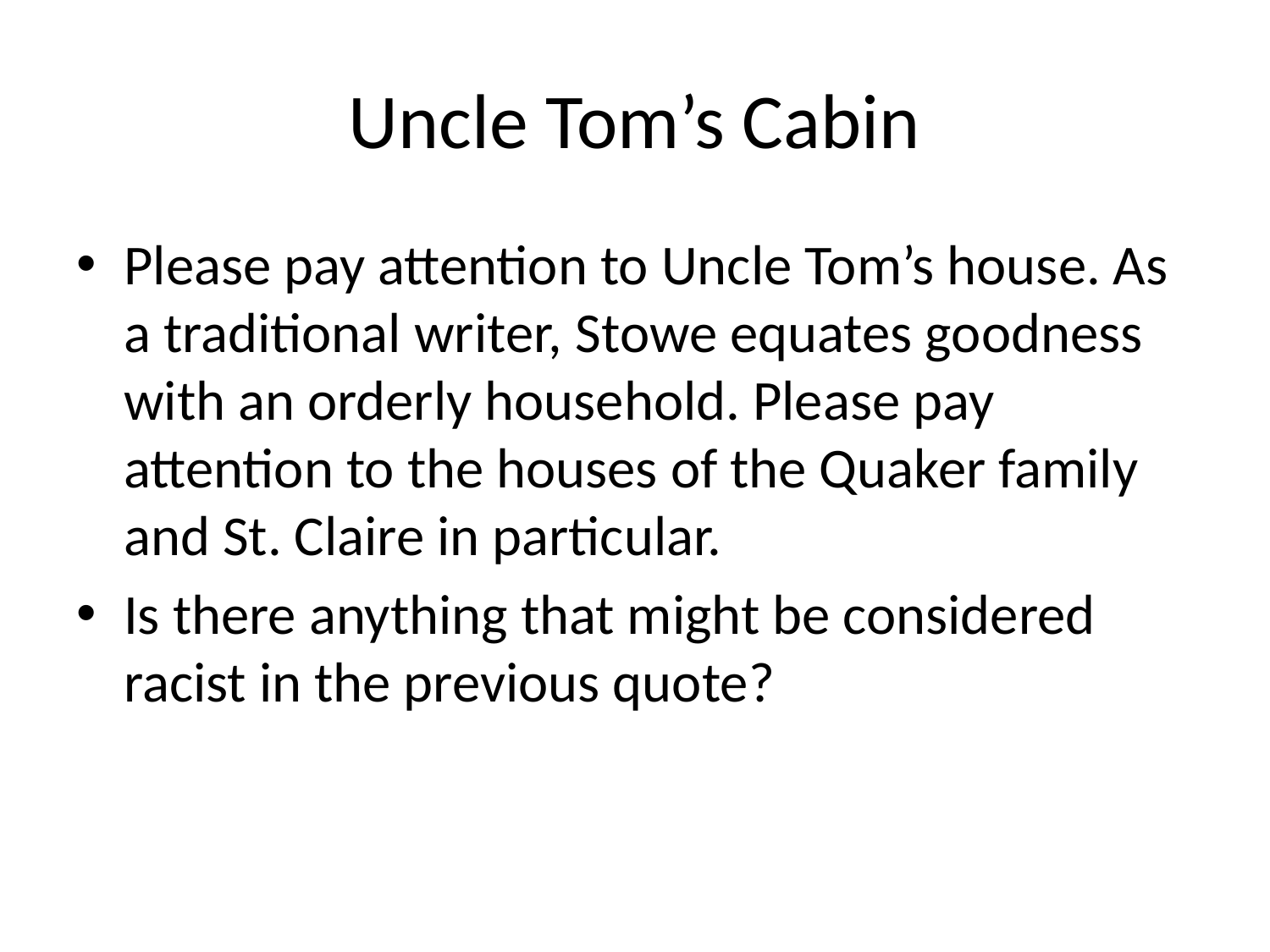

# Uncle Tom’s Cabin
Please pay attention to Uncle Tom’s house. As a traditional writer, Stowe equates goodness with an orderly household. Please pay attention to the houses of the Quaker family and St. Claire in particular.
Is there anything that might be considered racist in the previous quote?